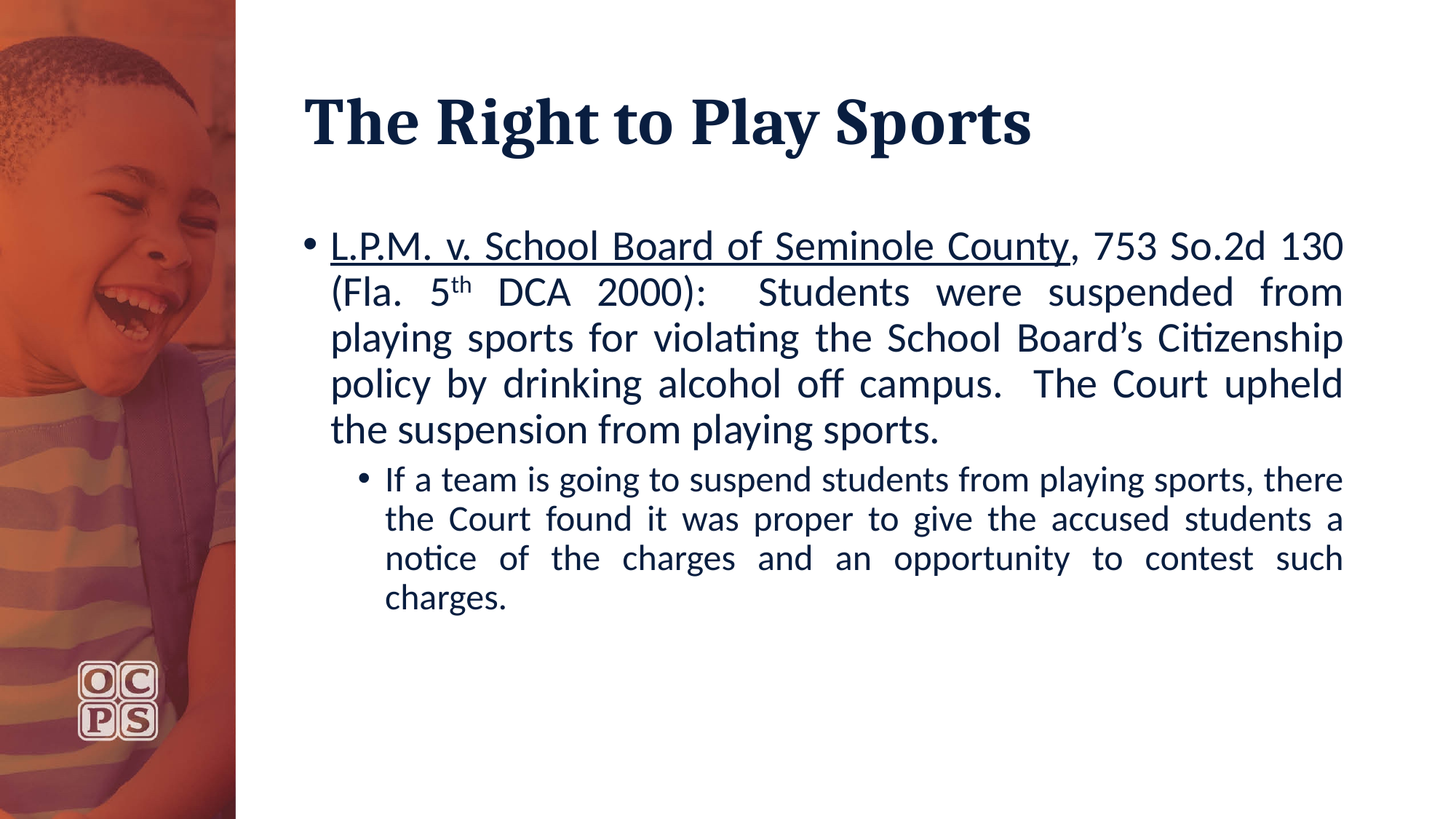

# The Right to Play Sports
L.P.M. v. School Board of Seminole County, 753 So.2d 130 (Fla. 5th DCA 2000):  Students were suspended from playing sports for violating the School Board’s Citizenship policy by drinking alcohol off campus.  The Court upheld the suspension from playing sports.
If a team is going to suspend students from playing sports, there the Court found it was proper to give the accused students a notice of the charges and an opportunity to contest such charges.